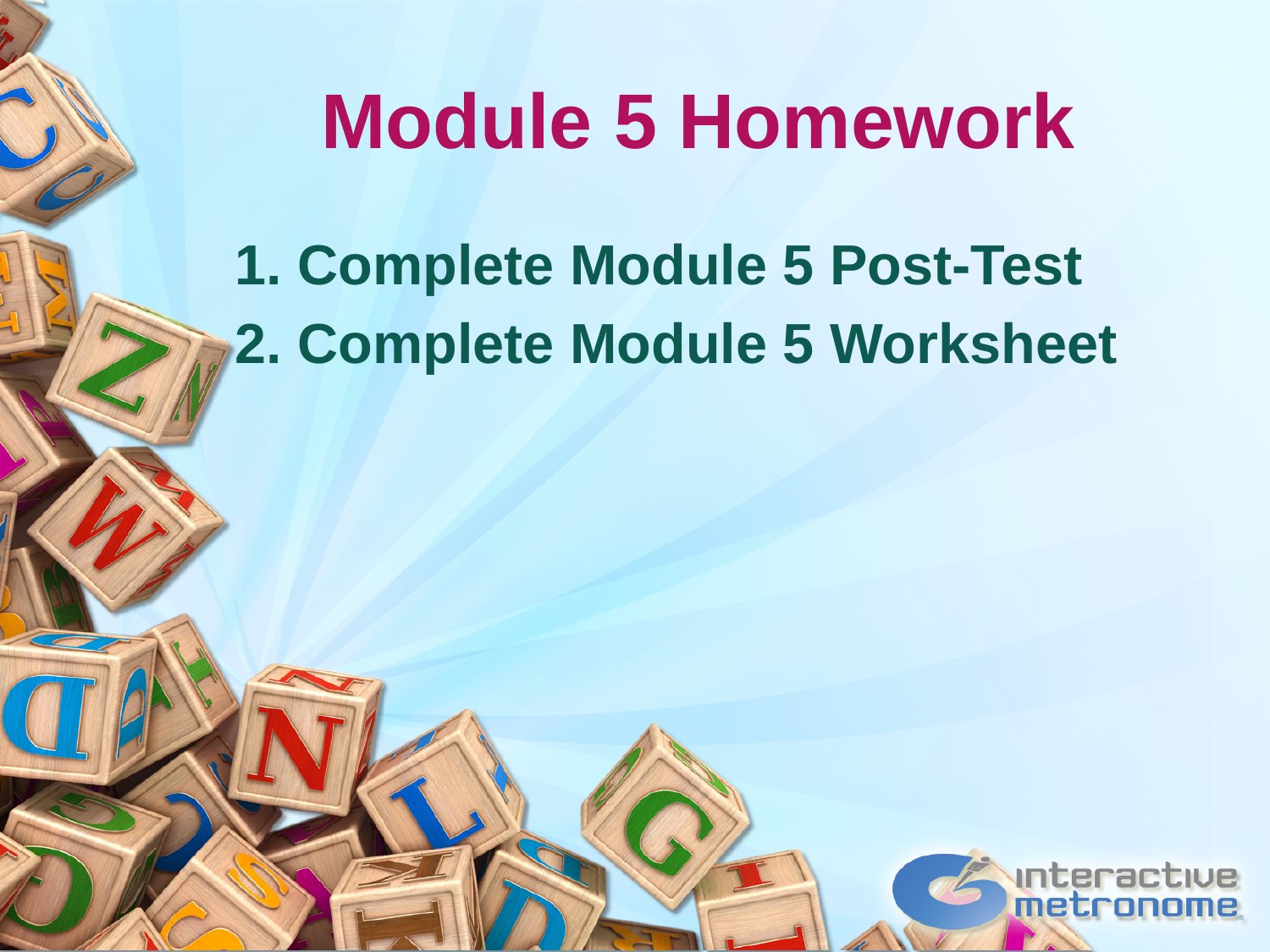

# Module 5 Homework
1. Complete Module 5 Post-Test
2. Complete Module 5 Worksheet